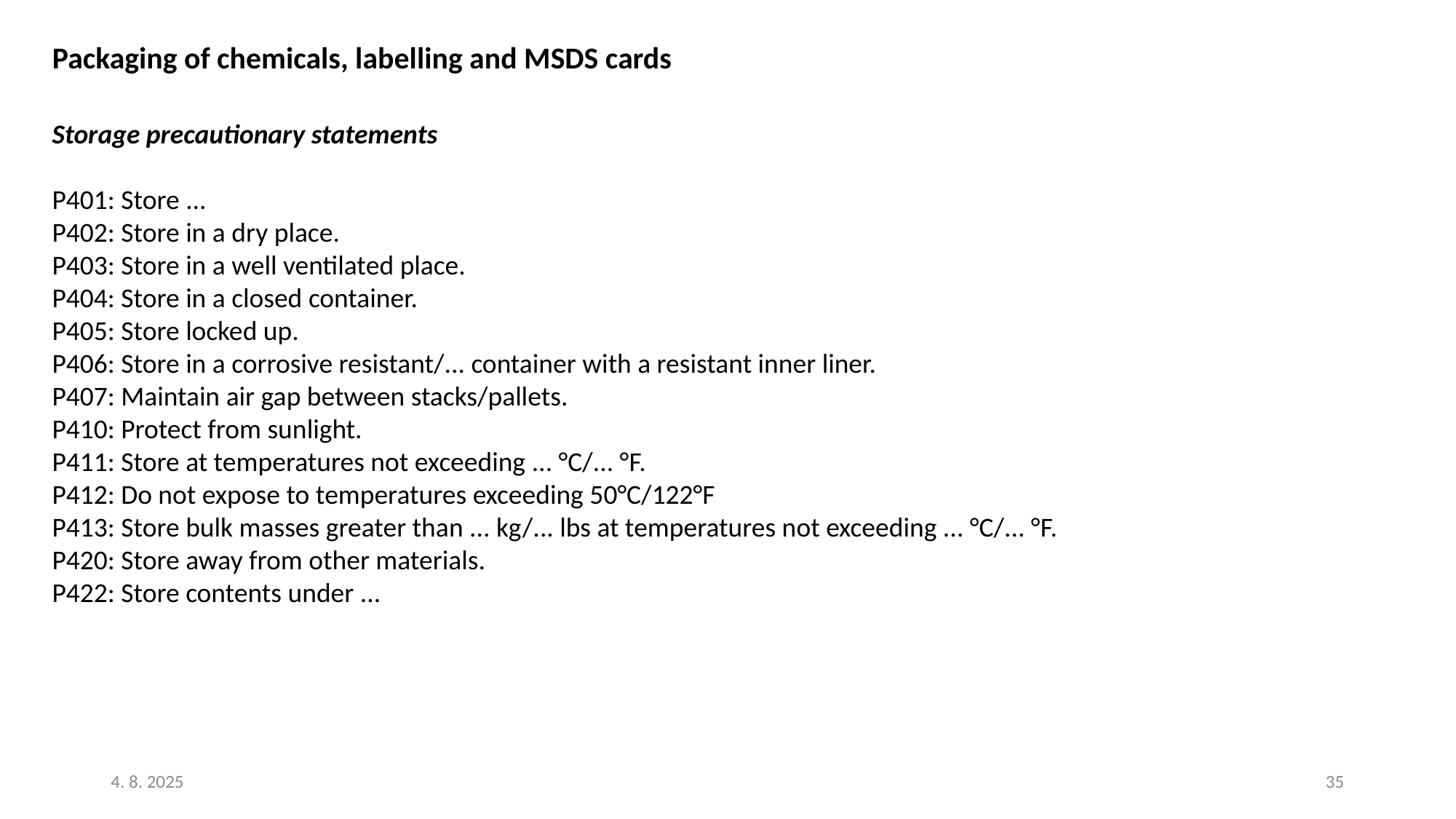

Packaging of chemicals, labelling and MSDS cards
Storage precautionary statements

P401: Store ...
P402: Store in a dry place.
P403: Store in a well ventilated place.
P404: Store in a closed container.
P405: Store locked up.
P406: Store in a corrosive resistant/... container with a resistant inner liner.
P407: Maintain air gap between stacks/pallets.
P410: Protect from sunlight.
P411: Store at temperatures not exceeding ... °C/... °F.
P412: Do not expose to temperatures exceeding 50°C/122°F
P413: Store bulk masses greater than ... kg/... lbs at temperatures not exceeding ... °C/... °F.
P420: Store away from other materials.
P422: Store contents under ...
4. 8. 2025
35